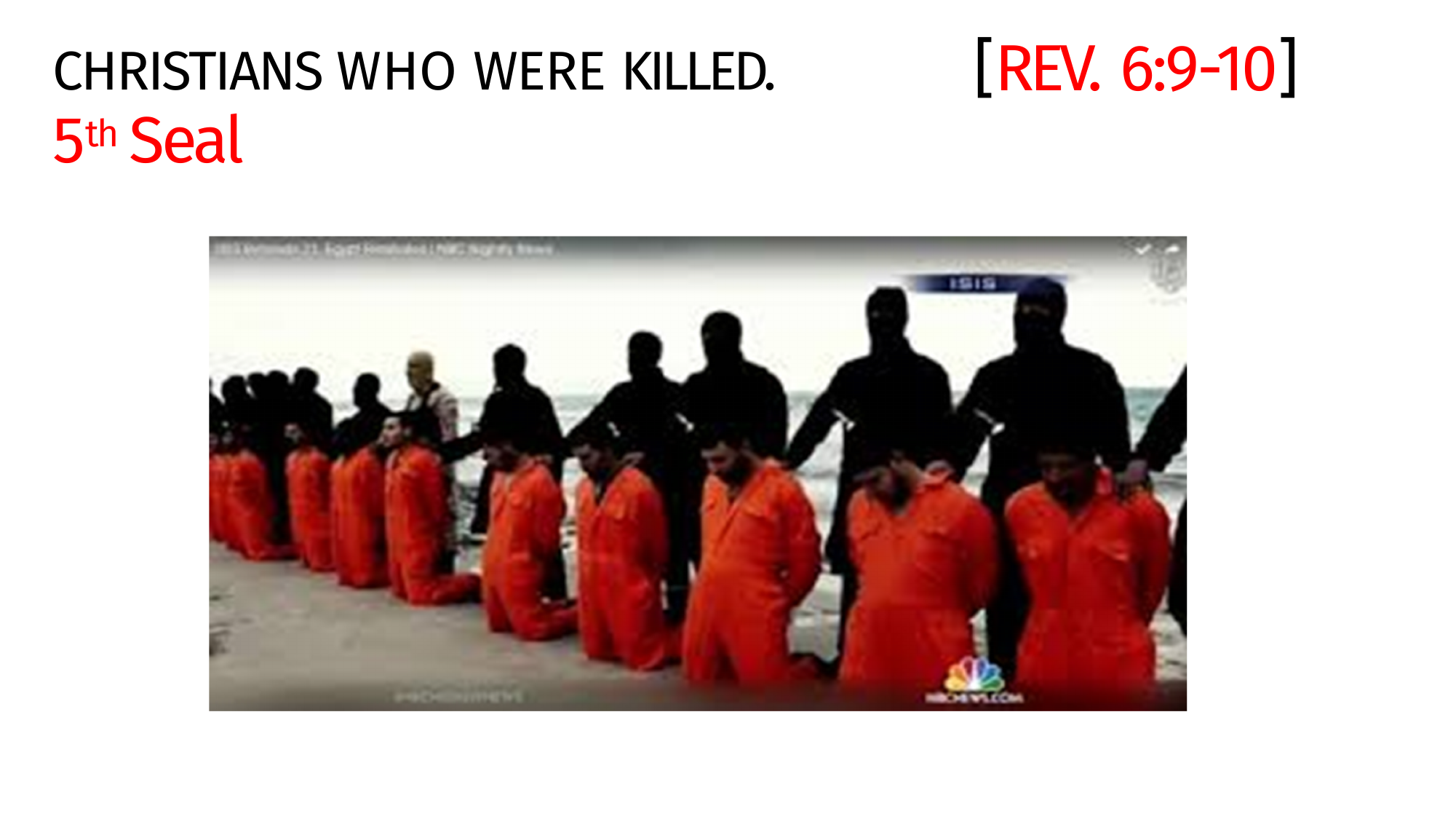

CHRISTIANS WHO WERE KILLED.
5th Seal
# [REV. 6:9-10]